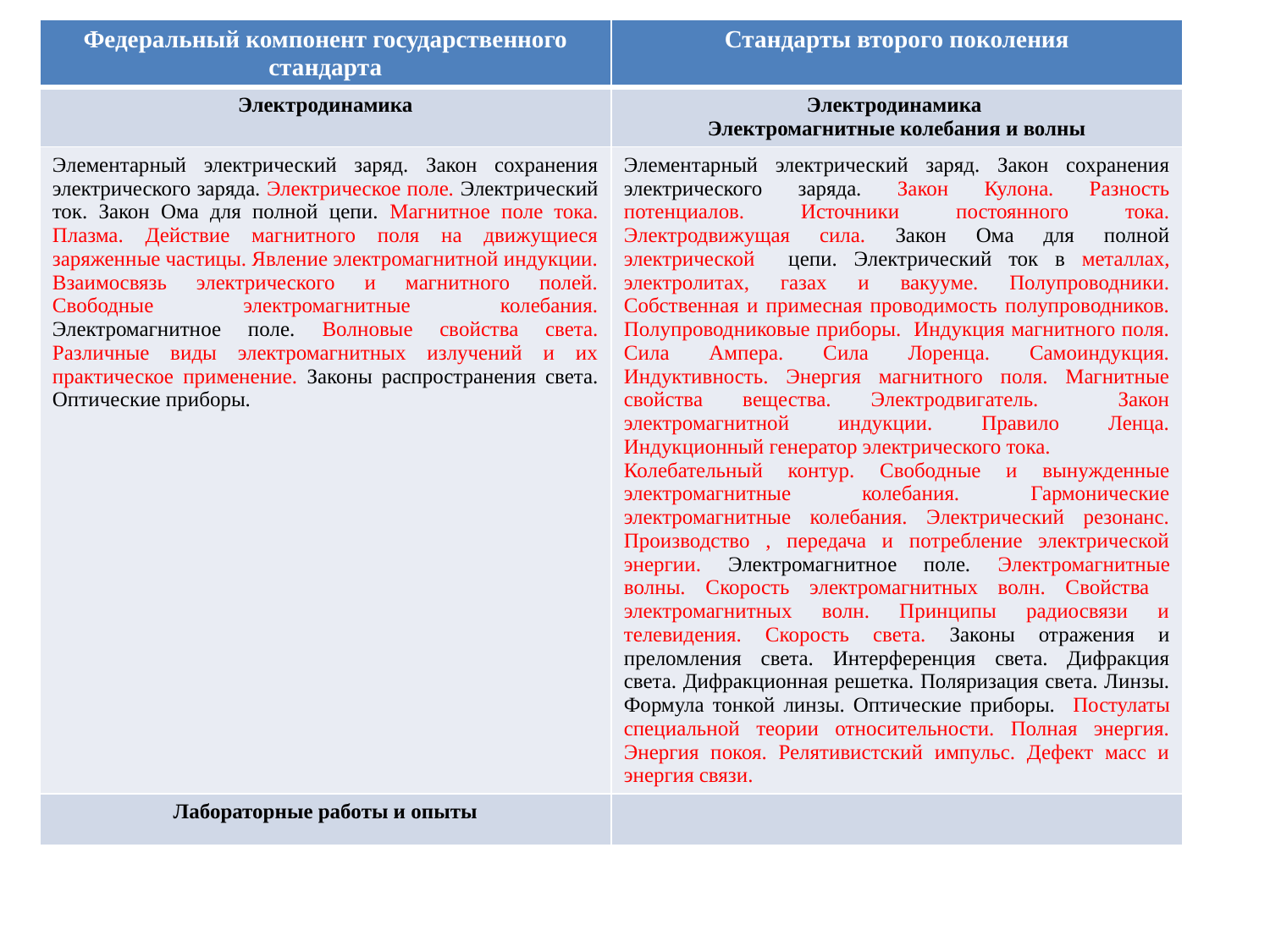

| Федеральный компонент государственного стандарта | Стандарты второго поколения |
| --- | --- |
| Электродинамика | Электродинамика Электромагнитные колебания и волны |
| Элементарный электрический заряд. Закон сохранения электрического заряда. Электрическое поле. Электрический ток. Закон Ома для полной цепи. Магнитное поле тока. Плазма. Действие магнитного поля на движущиеся заряженные частицы. Явление электромагнитной индукции. Взаимосвязь электрического и магнитного полей. Свободные электромагнитные колебания. Электромагнитное поле. Волновые свойства света. Различные виды электромагнитных излучений и их практическое применение. Законы распространения света. Оптические приборы. | Элементарный электрический заряд. Закон сохранения электрического заряда. Закон Кулона. Разность потенциалов. Источники постоянного тока. Электродвижущая сила. Закон Ома для полной электрической цепи. Электрический ток в металлах, электролитах, газах и вакууме. Полупроводники. Собственная и примесная проводимость полупроводников. Полупроводниковые приборы. Индукция магнитного поля. Сила Ампера. Сила Лоренца. Самоиндукция. Индуктивность. Энергия магнитного поля. Магнитные свойства вещества. Электродвигатель. Закон электромагнитной индукции. Правило Ленца. Индукционный генератор электрического тока. Колебательный контур. Свободные и вынужденные электромагнитные колебания. Гармонические электромагнитные колебания. Электрический резонанс. Производство , передача и потребление электрической энергии. Электромагнитное поле. Электромагнитные волны. Скорость электромагнитных волн. Свойства электромагнитных волн. Принципы радиосвязи и телевидения. Скорость света. Законы отражения и преломления света. Интерференция света. Дифракция света. Дифракционная решетка. Поляризация света. Линзы. Формула тонкой линзы. Оптические приборы. Постулаты специальной теории относительности. Полная энергия. Энергия покоя. Релятивистский импульс. Дефект масс и энергия связи. |
| Лабораторные работы и опыты |  |